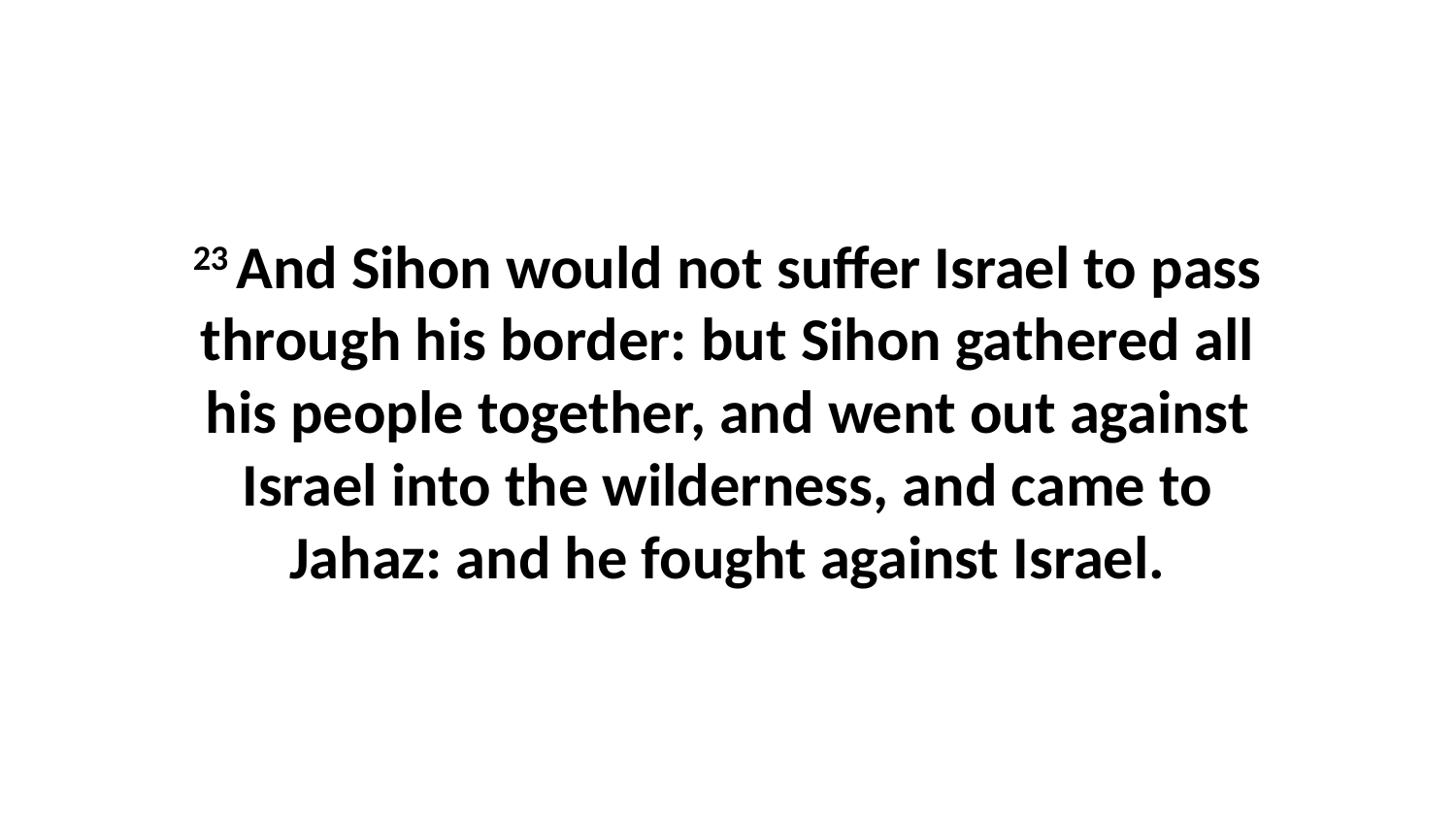

23 And Sihon would not suffer Israel to pass through his border: but Sihon gathered all his people together, and went out against Israel into the wilderness, and came to Jahaz: and he fought against Israel.